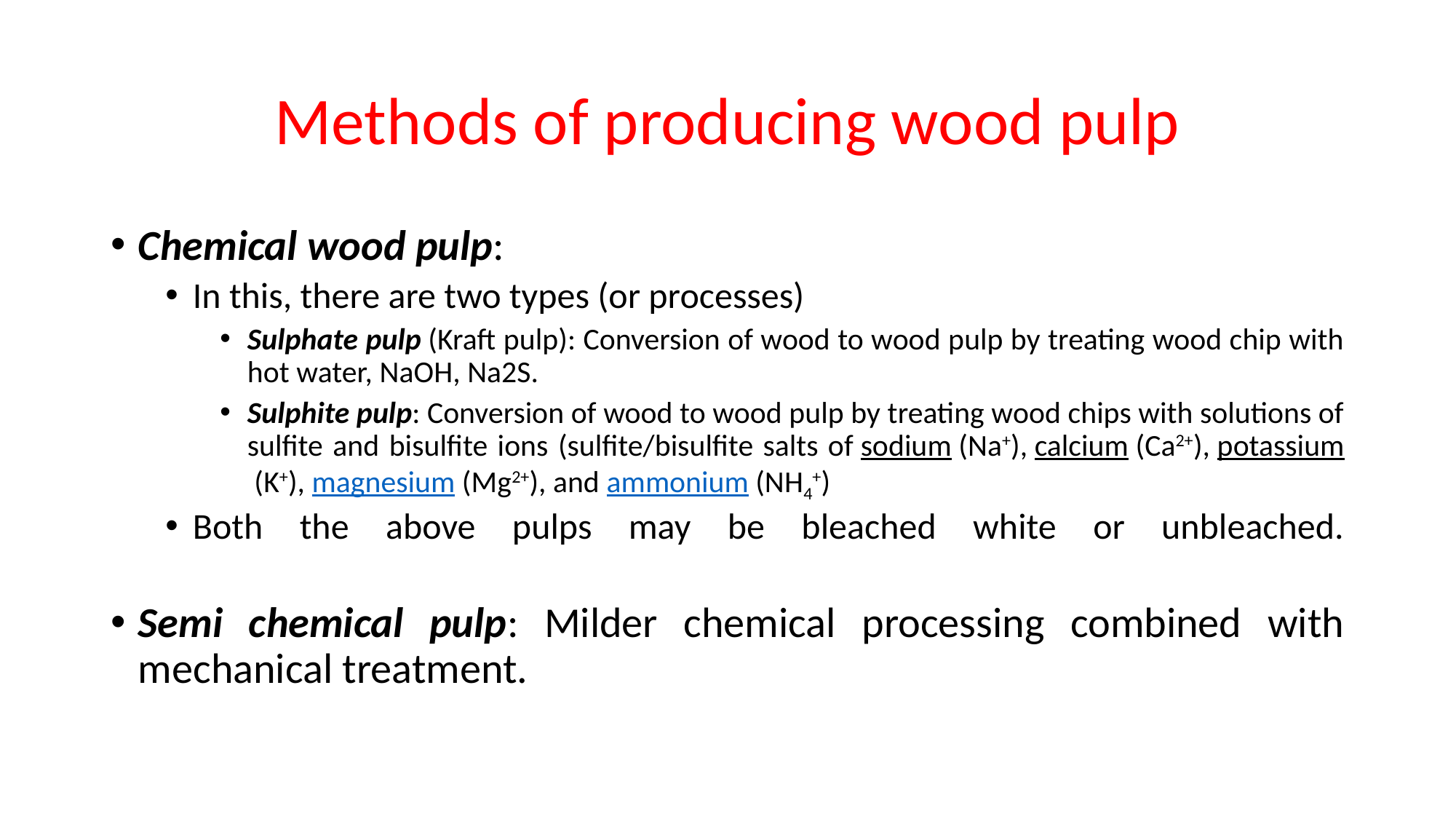

# Methods of producing wood pulp
Chemical wood pulp:
In this, there are two types (or processes)
Sulphate pulp (Kraft pulp): Conversion of wood to wood pulp by treating wood chip with hot water, NaOH, Na2S.
Sulphite pulp: Conversion of wood to wood pulp by treating wood chips with solutions of sulfite and bisulfite ions (sulfite/bisulfite salts of sodium (Na+), calcium (Ca2+), potassium (K+), magnesium (Mg2+), and ammonium (NH4+)
Both the above pulps may be bleached white or unbleached.
Semi chemical pulp: Milder chemical processing combined with mechanical treatment.